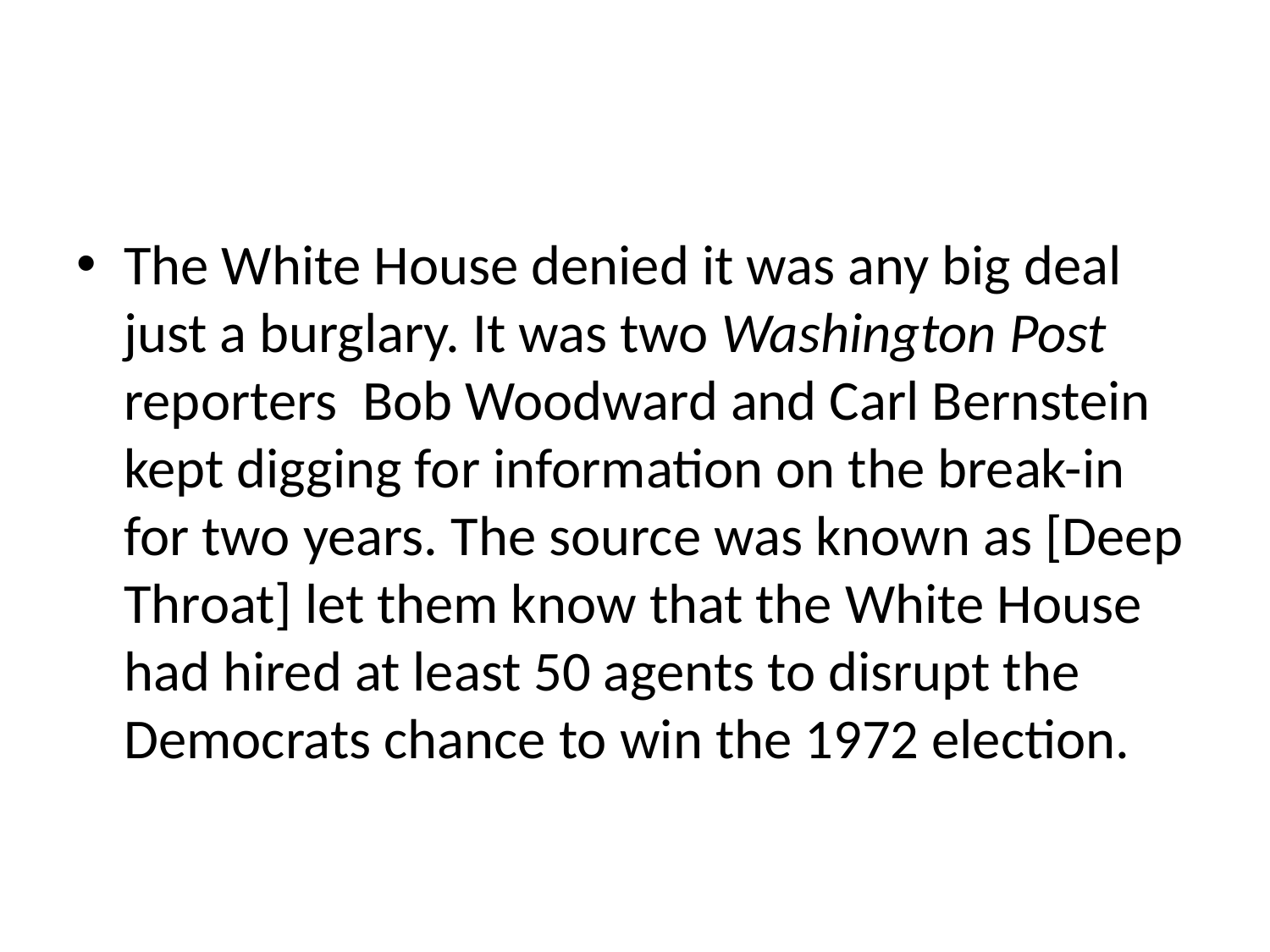

#
The White House denied it was any big deal just a burglary. It was two Washington Post reporters  Bob Woodward and Carl Bernstein kept digging for information on the break-in for two years. The source was known as [Deep Throat] let them know that the White House had hired at least 50 agents to disrupt the Democrats chance to win the 1972 election.